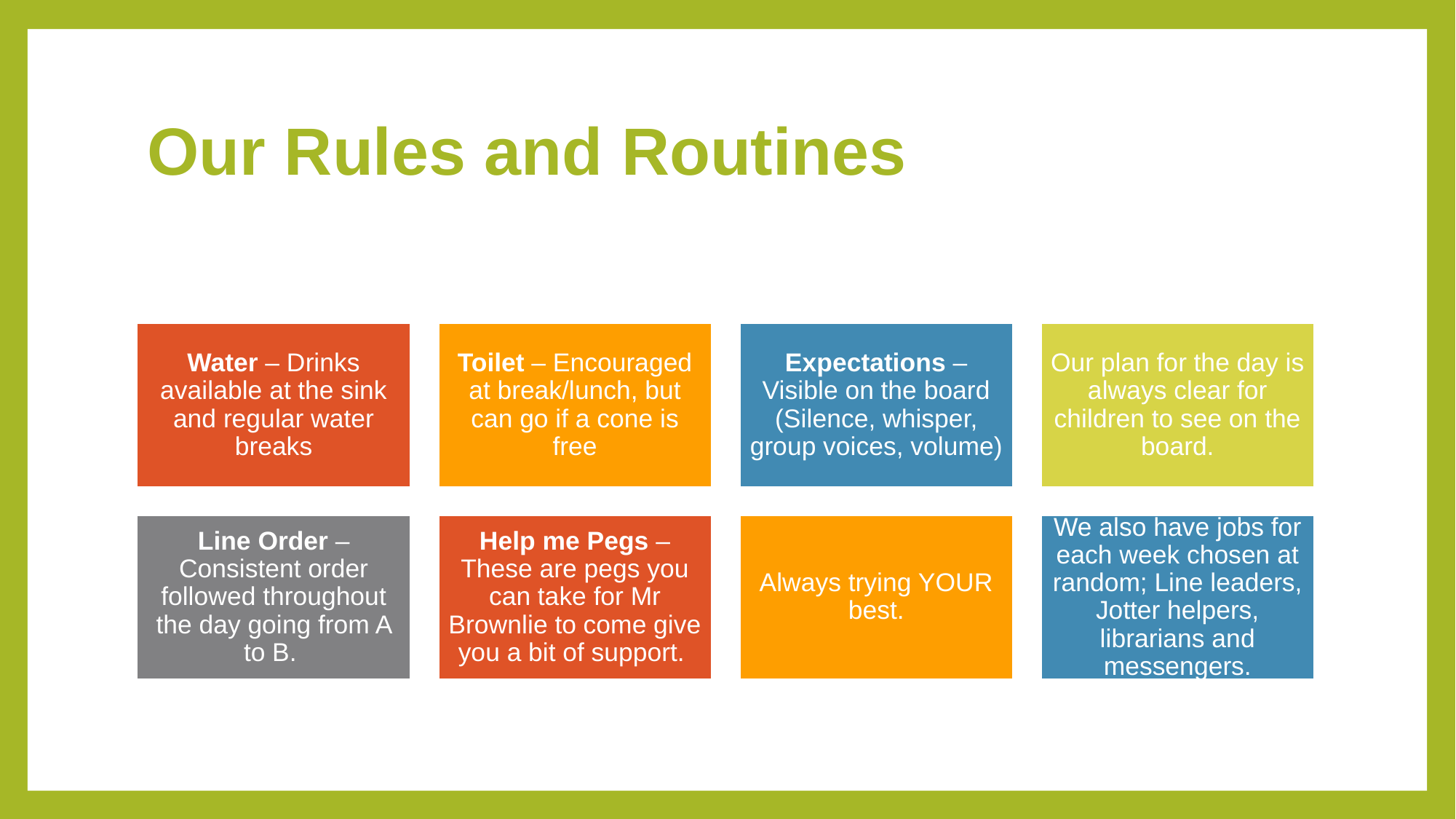

# Our Rules and Routines
Water – Drinks available at the sink and regular water breaks
Toilet – Encouraged at break/lunch, but can go if a cone is free
Expectations – Visible on the board (Silence, whisper, group voices, volume)
Our plan for the day is always clear for children to see on the board.
Line Order – Consistent order followed throughout the day going from A to B.
Help me Pegs – These are pegs you can take for Mr Brownlie to come give you a bit of support.
Always trying YOUR best.
We also have jobs for each week chosen at random; Line leaders, Jotter helpers, librarians and messengers.